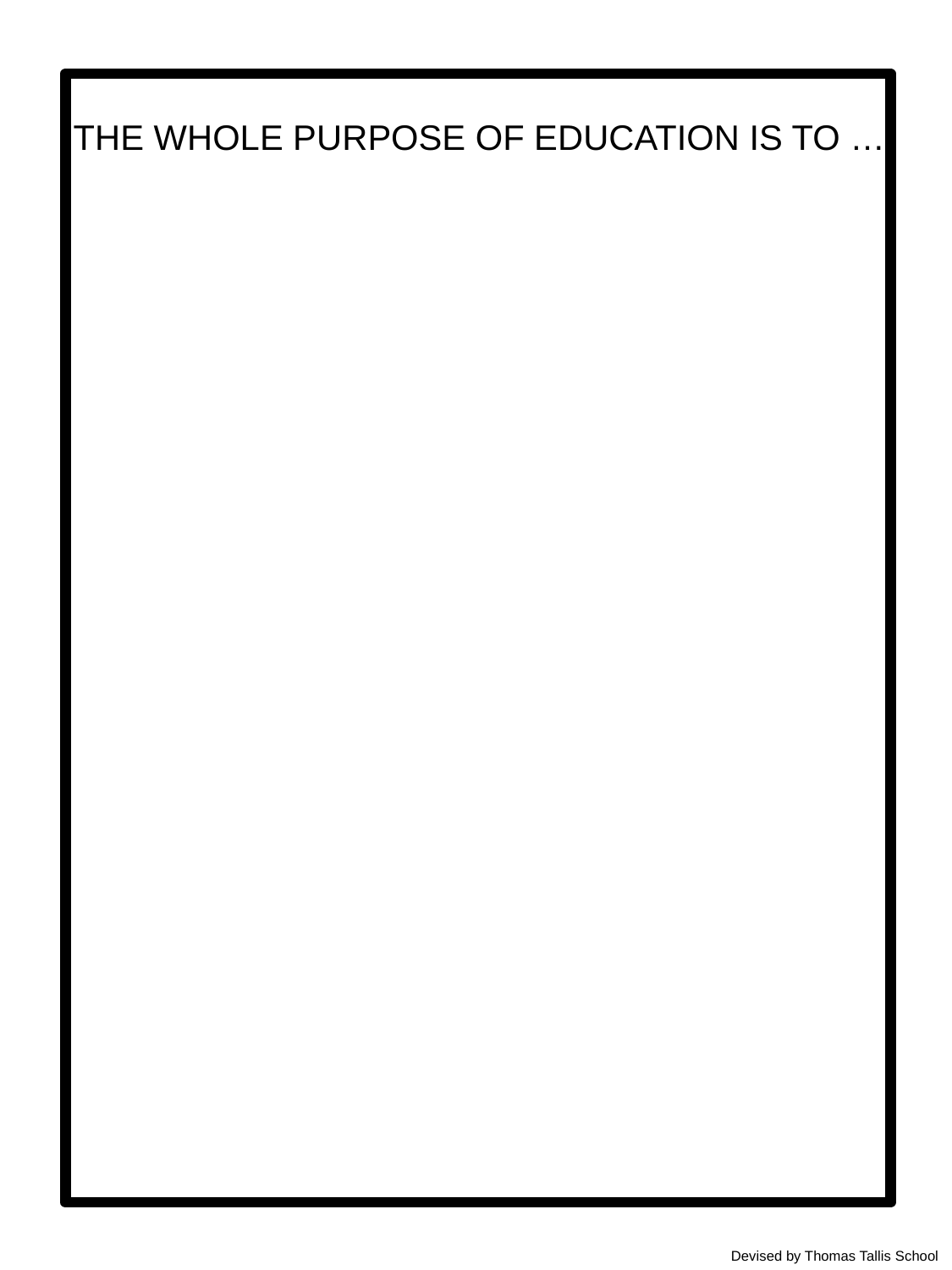

THE WHOLE PURPOSE OF EDUCATION IS TO …
Devised by Thomas Tallis School